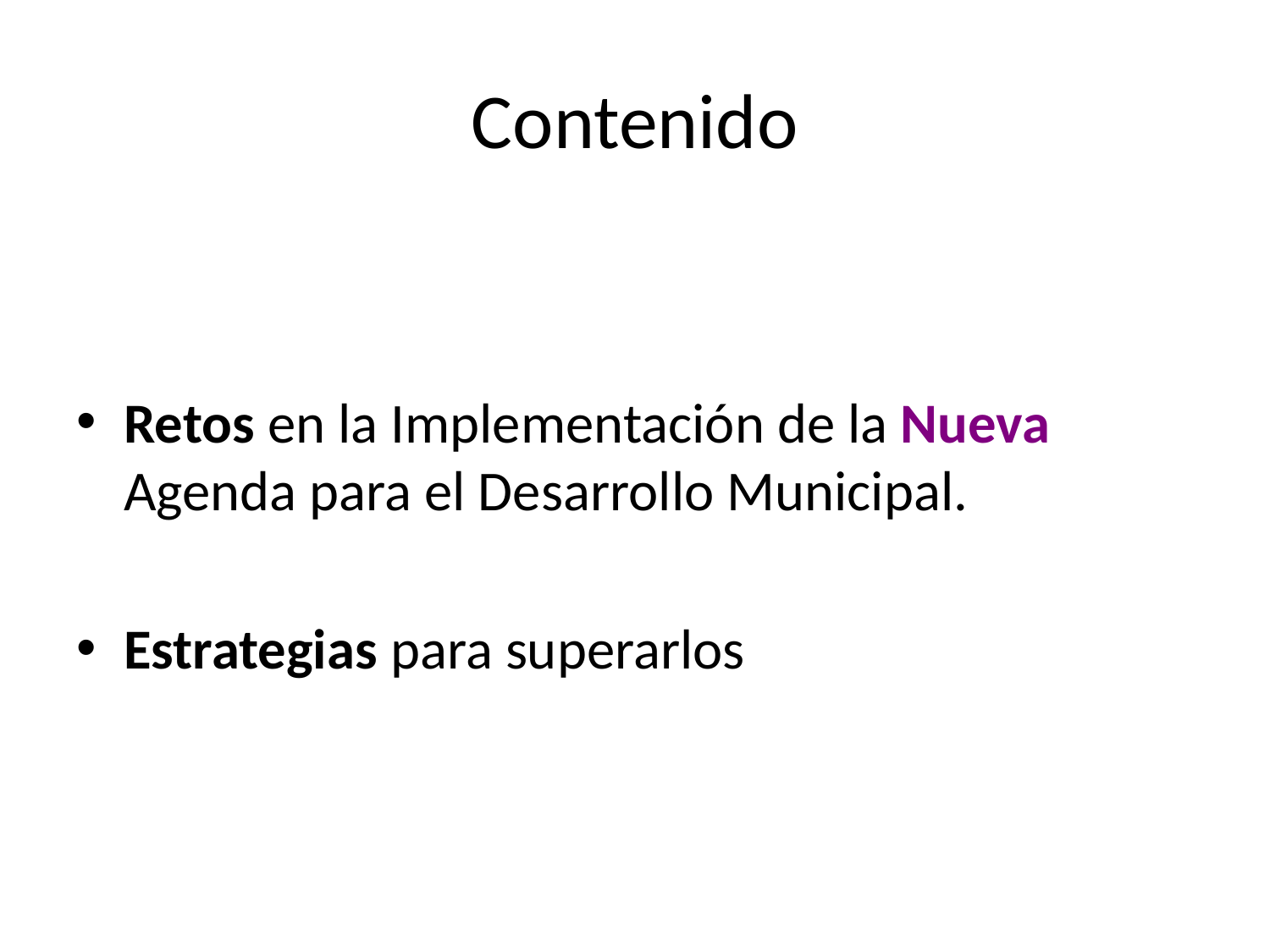

# Contenido

Retos en la Implementación de la Nueva Agenda para el Desarrollo Municipal.

Estrategias para superarlos